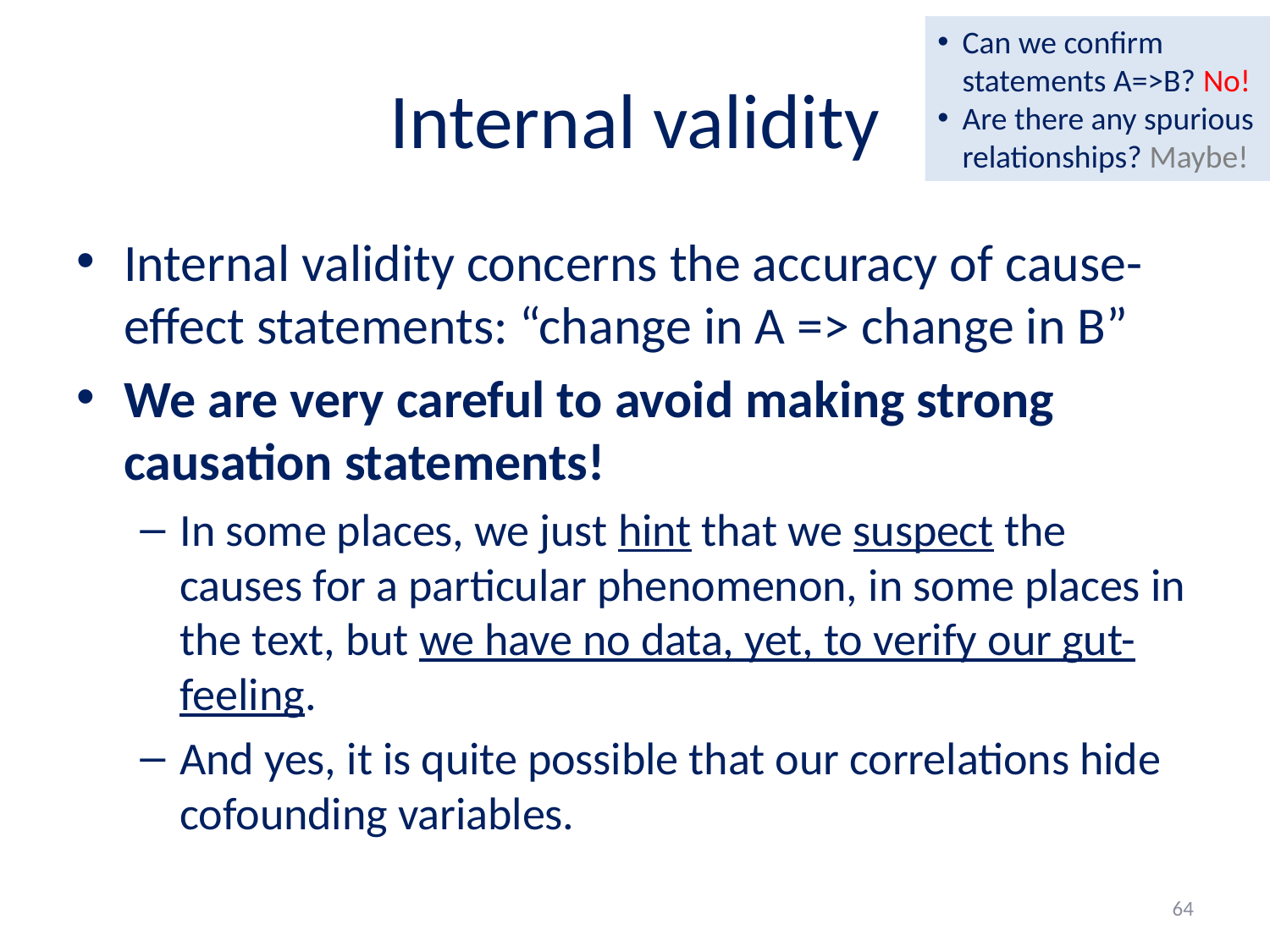

Can we confirm statements A=>B? No!
Are there any spurious relationships? Maybe!
# Internal validity
Internal validity concerns the accuracy of cause-effect statements: “change in A => change in B”
We are very careful to avoid making strong causation statements!
In some places, we just hint that we suspect the causes for a particular phenomenon, in some places in the text, but we have no data, yet, to verify our gut-feeling.
And yes, it is quite possible that our correlations hide cofounding variables.
64